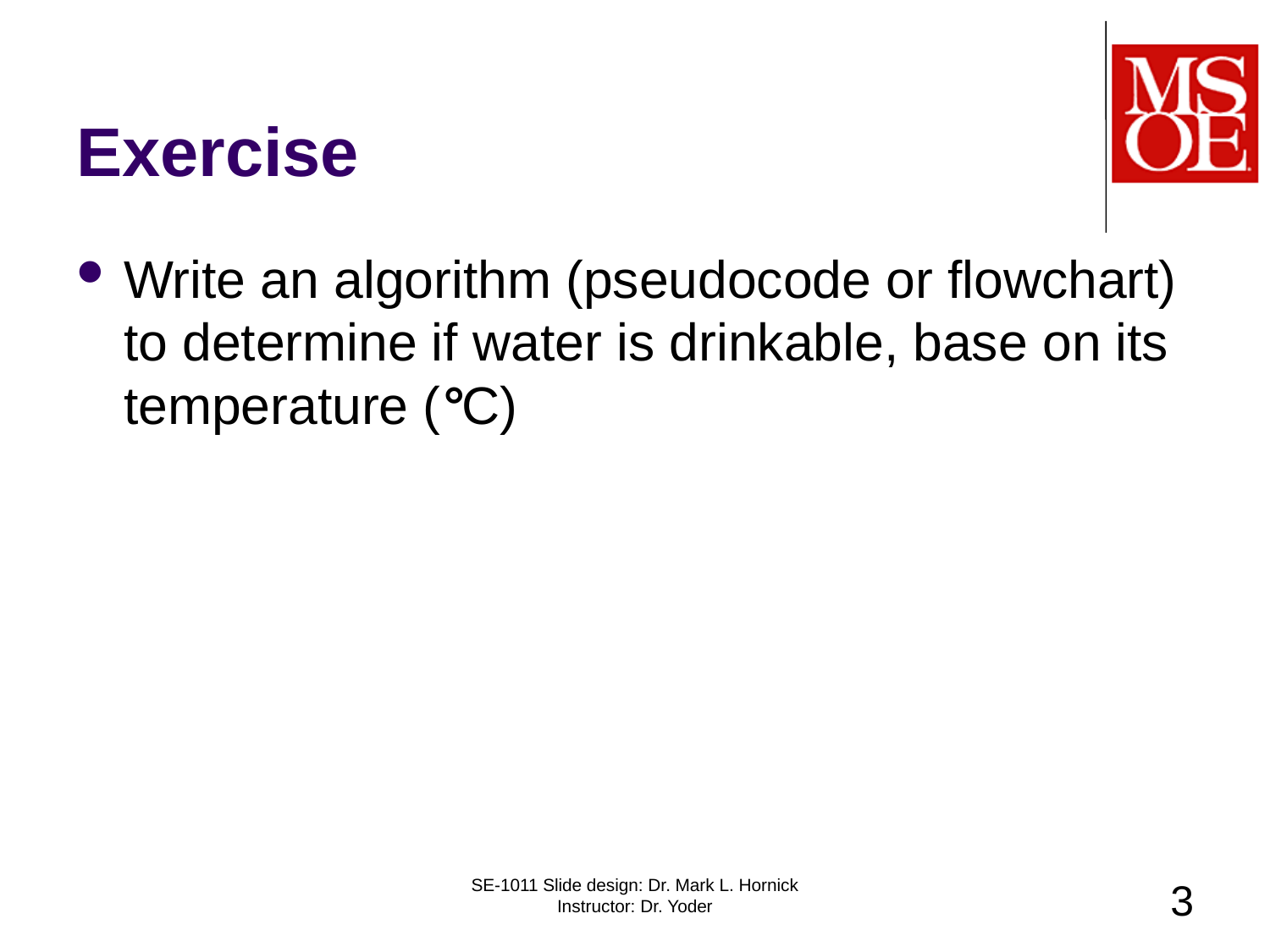

# Exercise
Write an algorithm (pseudocode or flowchart) to determine if water is drinkable, base on its temperature (°C)

SE-1011 Slide design: Dr. Mark L. Hornick Instructor: Dr. Yoder
3